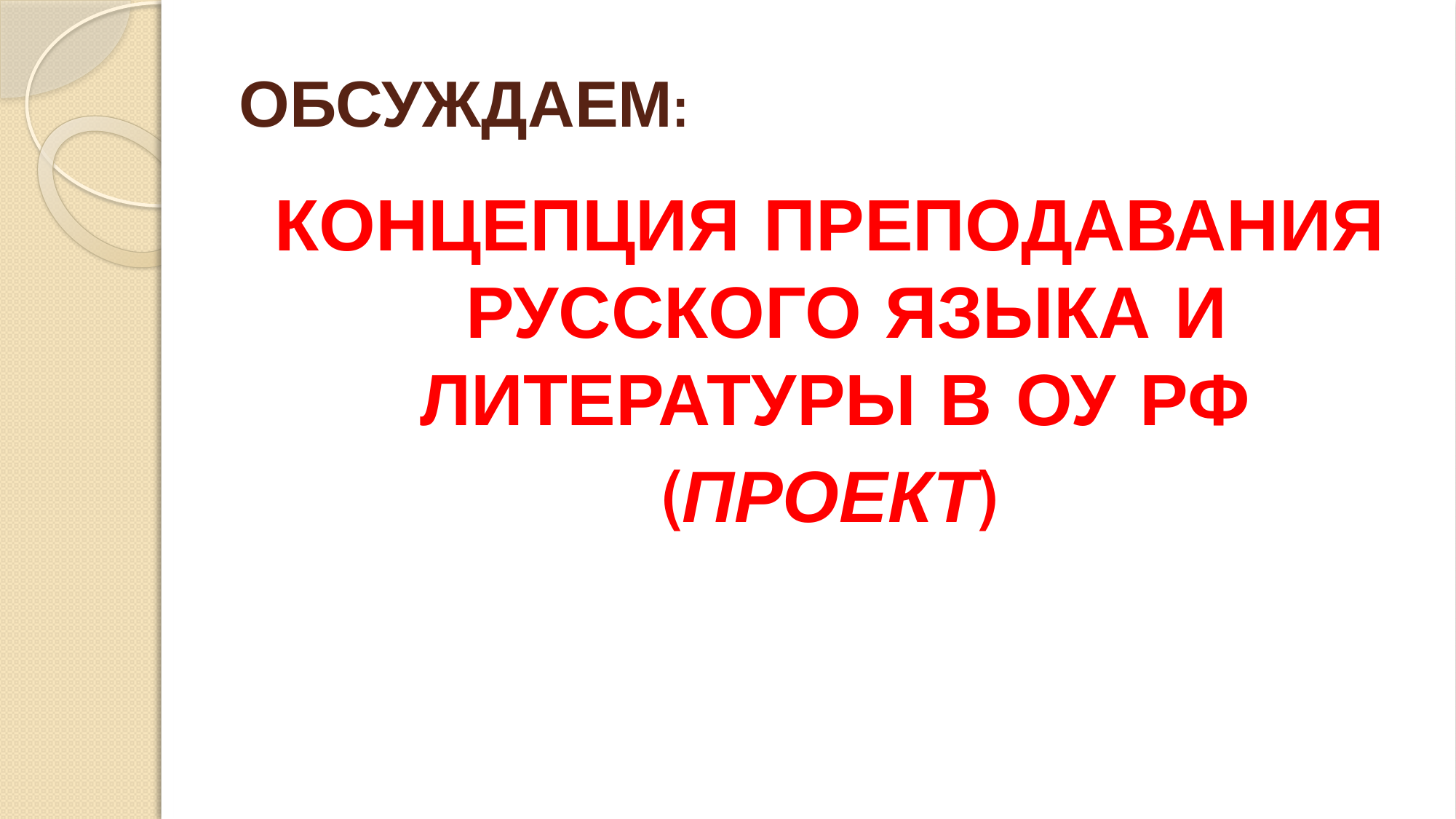

# ОБСУЖДАЕМ:
КОНЦЕПЦИЯ ПРЕПОДАВАНИЯ РУССКОГО ЯЗЫКА И ЛИТЕРАТУРЫ В ОУ РФ
(ПРОЕКТ)